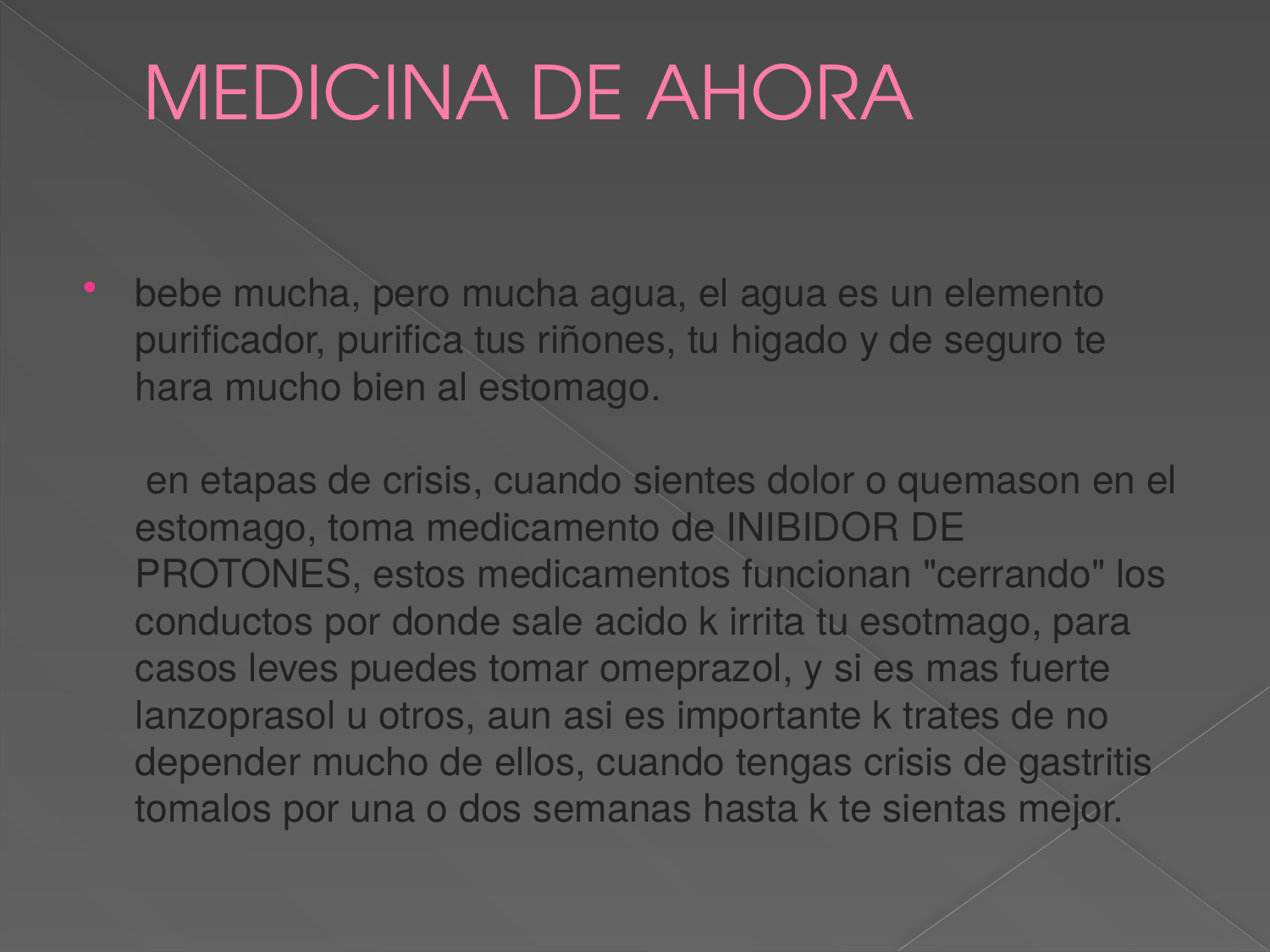

# MEDICINA DE AHORA
bebe mucha, pero mucha agua, el agua es un elemento purificador, purifica tus riñones, tu higado y de seguro te hara mucho bien al estomago. 
 en etapas de crisis, cuando sientes dolor o quemason en el estomago, toma medicamento de INIBIDOR DE PROTONES, estos medicamentos funcionan "cerrando" los conductos por donde sale acido k irrita tu esotmago, para casos leves puedes tomar omeprazol, y si es mas fuerte lanzoprasol u otros, aun asi es importante k trates de no depender mucho de ellos, cuando tengas crisis de gastritis tomalos por una o dos semanas hasta k te sientas mejor.